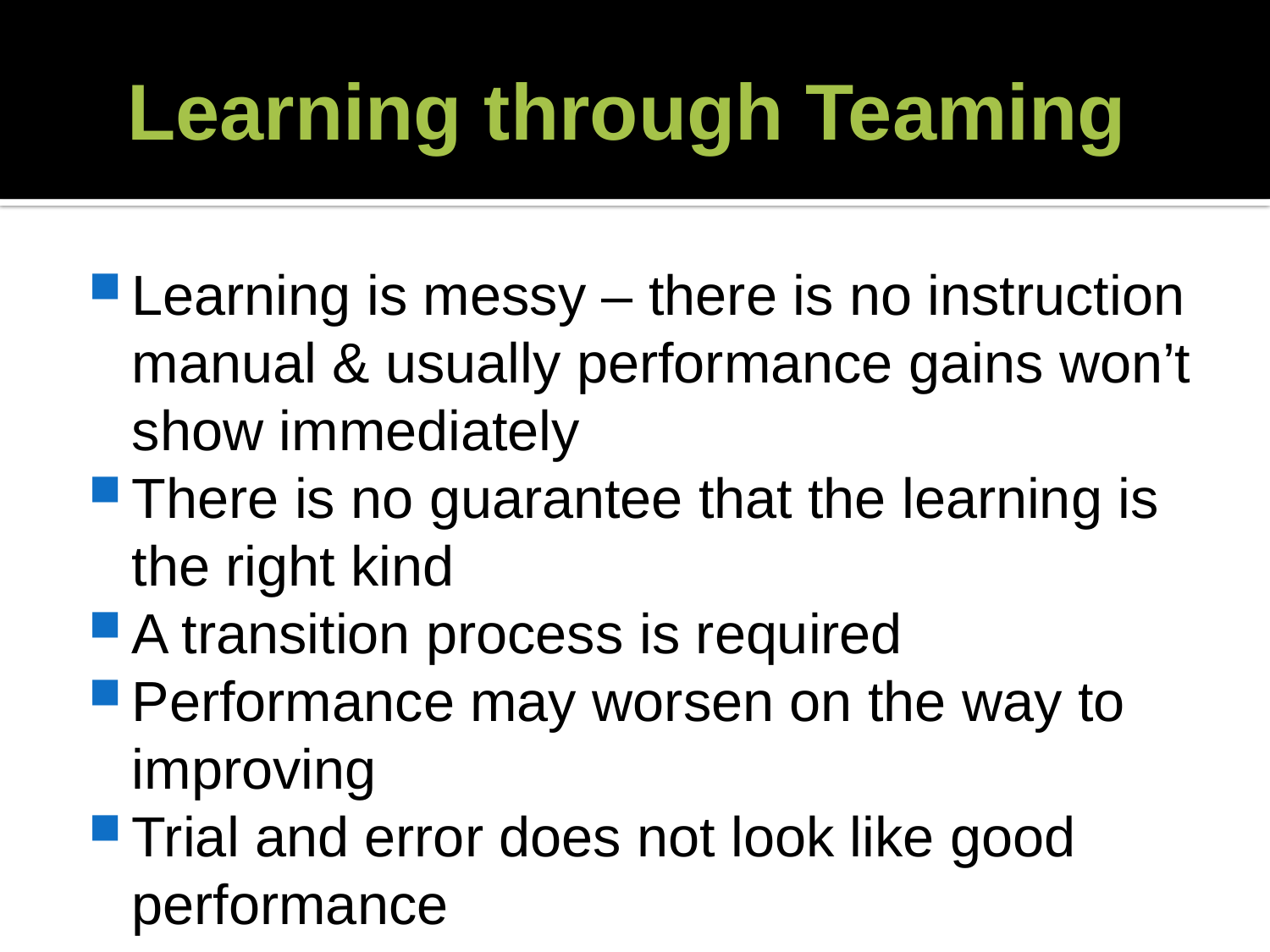

# Learning through Teaming
Learning is messy – there is no instruction manual & usually performance gains won’t show immediately
There is no guarantee that the learning is the right kind
A transition process is required
Performance may worsen on the way to improving
Trial and error does not look like good performance